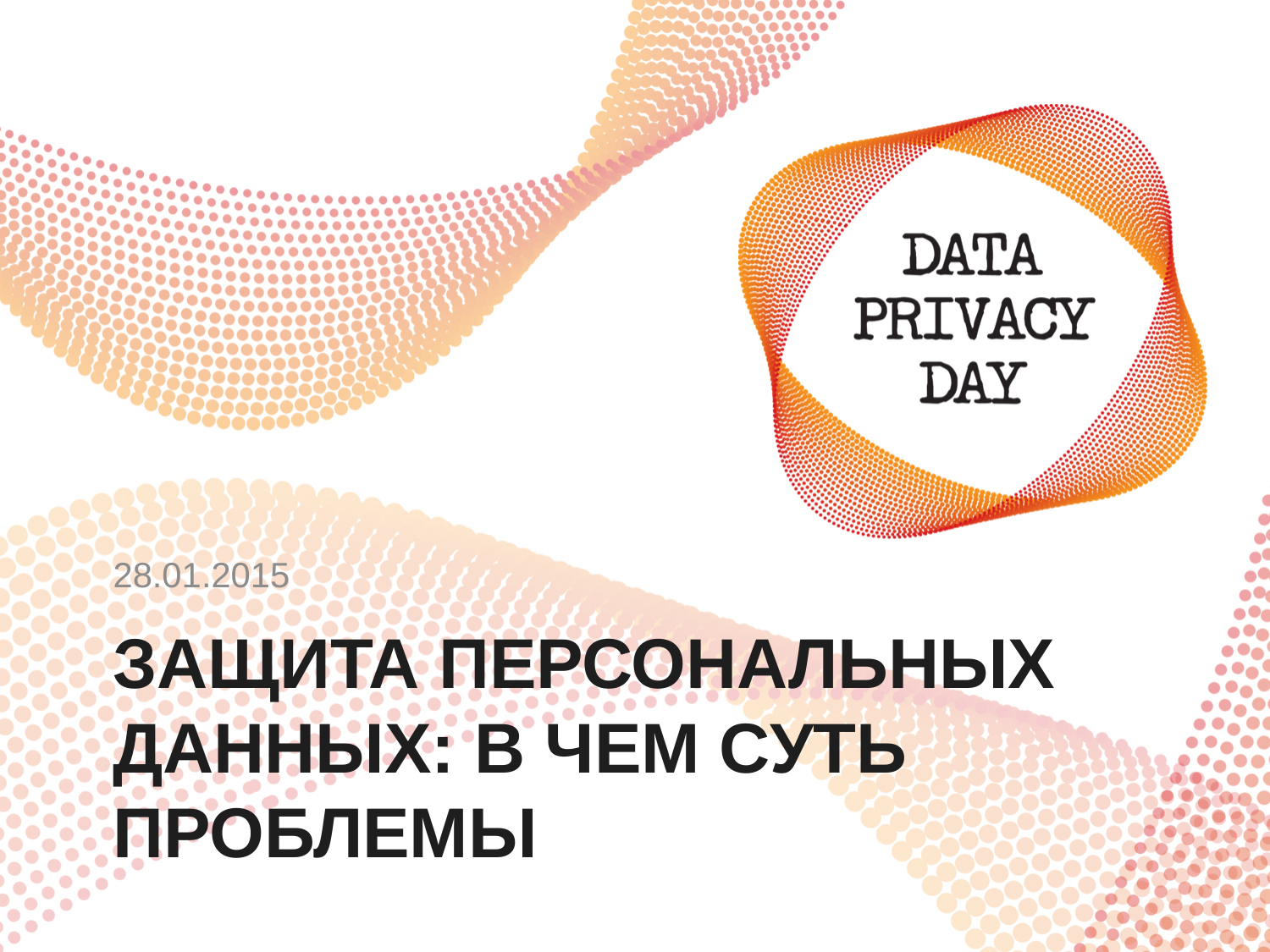

28.01.2015
# Защита персональных данных: в чем суть проблемы